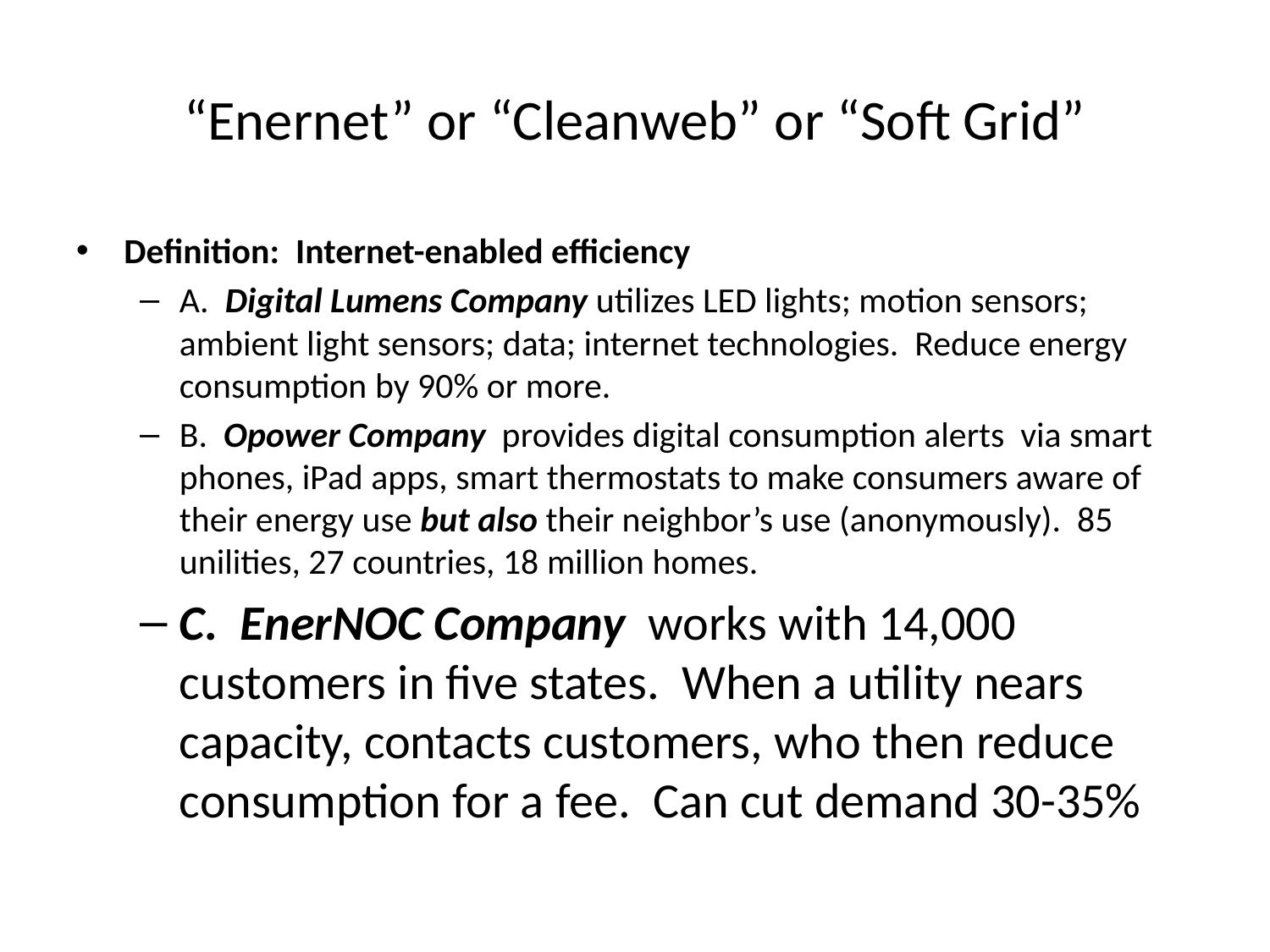

# “Enernet” or “Cleanweb” or “Soft Grid”
Definition:  Internet-enabled efficiency
A.  Digital Lumens Company utilizes LED lights; motion sensors; ambient light sensors; data; internet technologies.  Reduce energy consumption by 90% or more.
B.  Opower Company  provides digital consumption alerts  via smart phones, iPad apps, smart thermostats to make consumers aware of their energy use but also their neighbor’s use (anonymously).  85 unilities, 27 countries, 18 million homes.
C.  EnerNOC Company  works with 14,000 customers in five states.  When a utility nears capacity, contacts customers, who then reduce consumption for a fee.  Can cut demand 30-35%